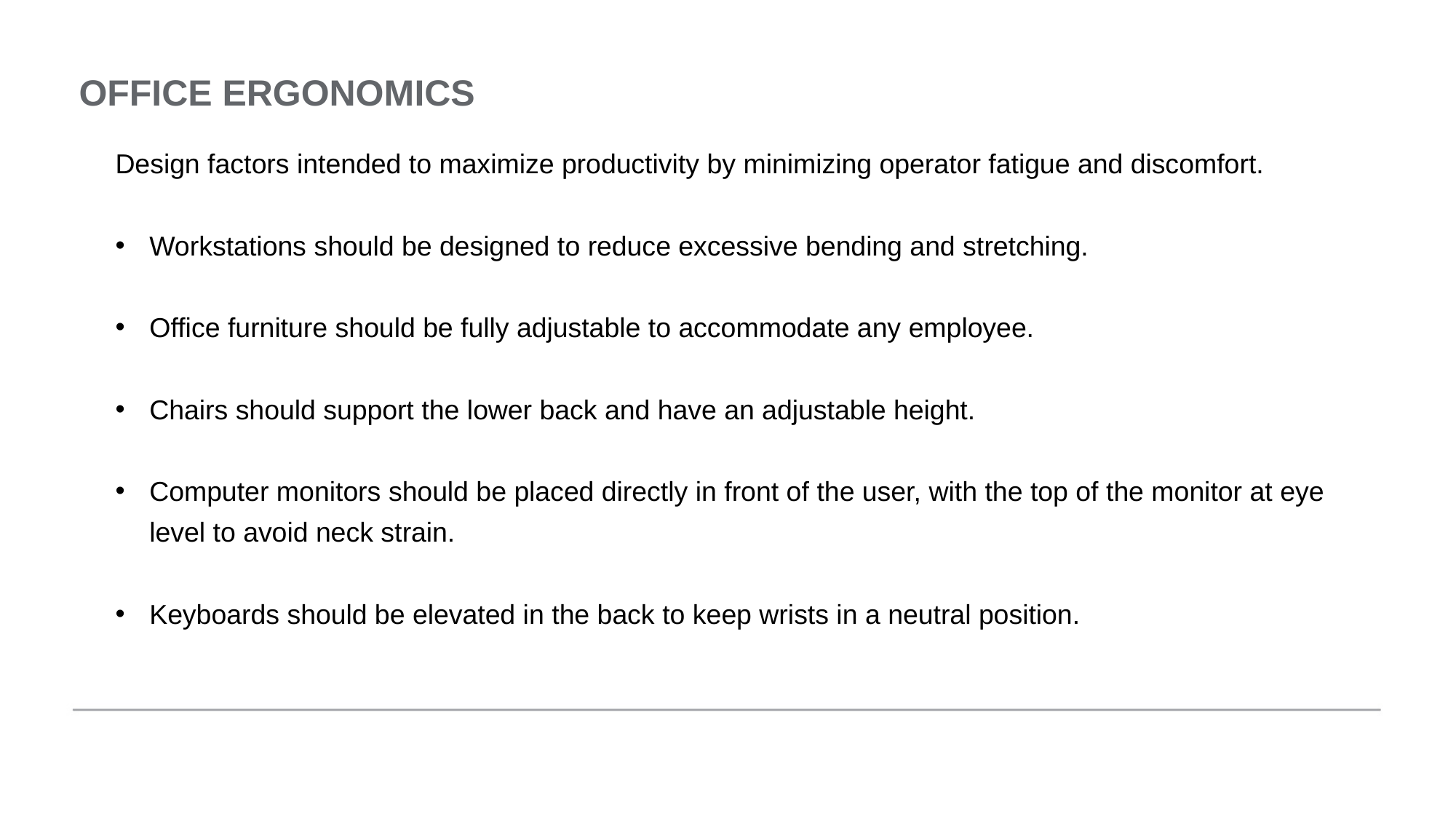

OFFICE ERGONOMICS
Design factors intended to maximize productivity by minimizing operator fatigue and discomfort.

Workstations should be designed to reduce excessive bending and stretching.

Office furniture should be fully adjustable to accommodate any employee.

Chairs should support the lower back and have an adjustable height.

Computer monitors should be placed directly in front of the user, with the top of the monitor at eye level to avoid neck strain.

Keyboards should be elevated in the back to keep wrists in a neutral position.